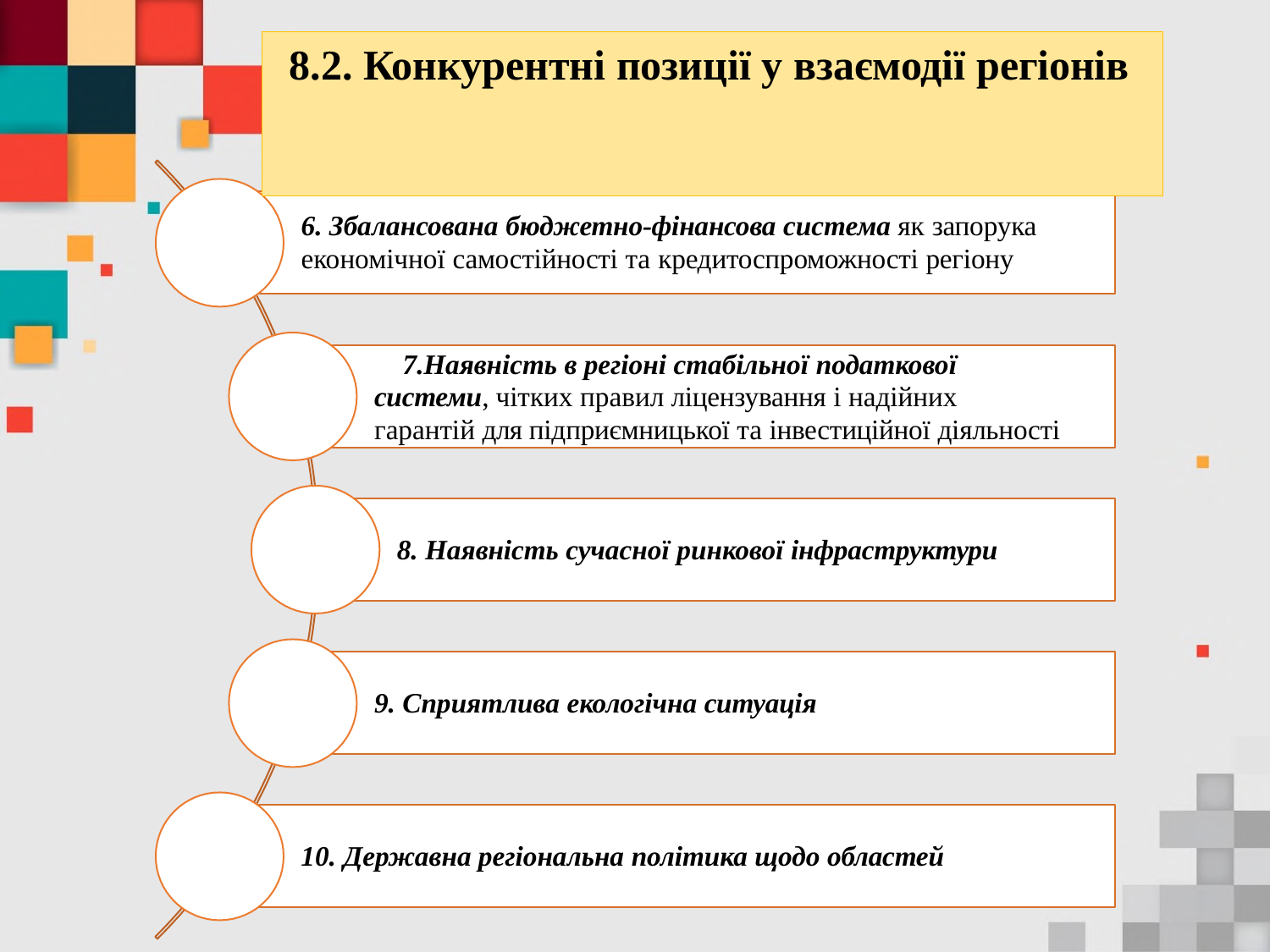

# 8.2. Конкурентні позиції у взаємодії регіонів
Збалансована бюджетно-фінансова система як запорука
економічної самостійності та кредитоспроможності регіону

Наявність в регіоні стабільної податкової системи, чітких правил ліцензування і надійних гарантій для підприємницької та інвестиційної діяльності

8. Наявність сучасної ринкової інфраструктури

9. Сприятлива екологічна ситуація

10. Державна регіональна політика щодо областей